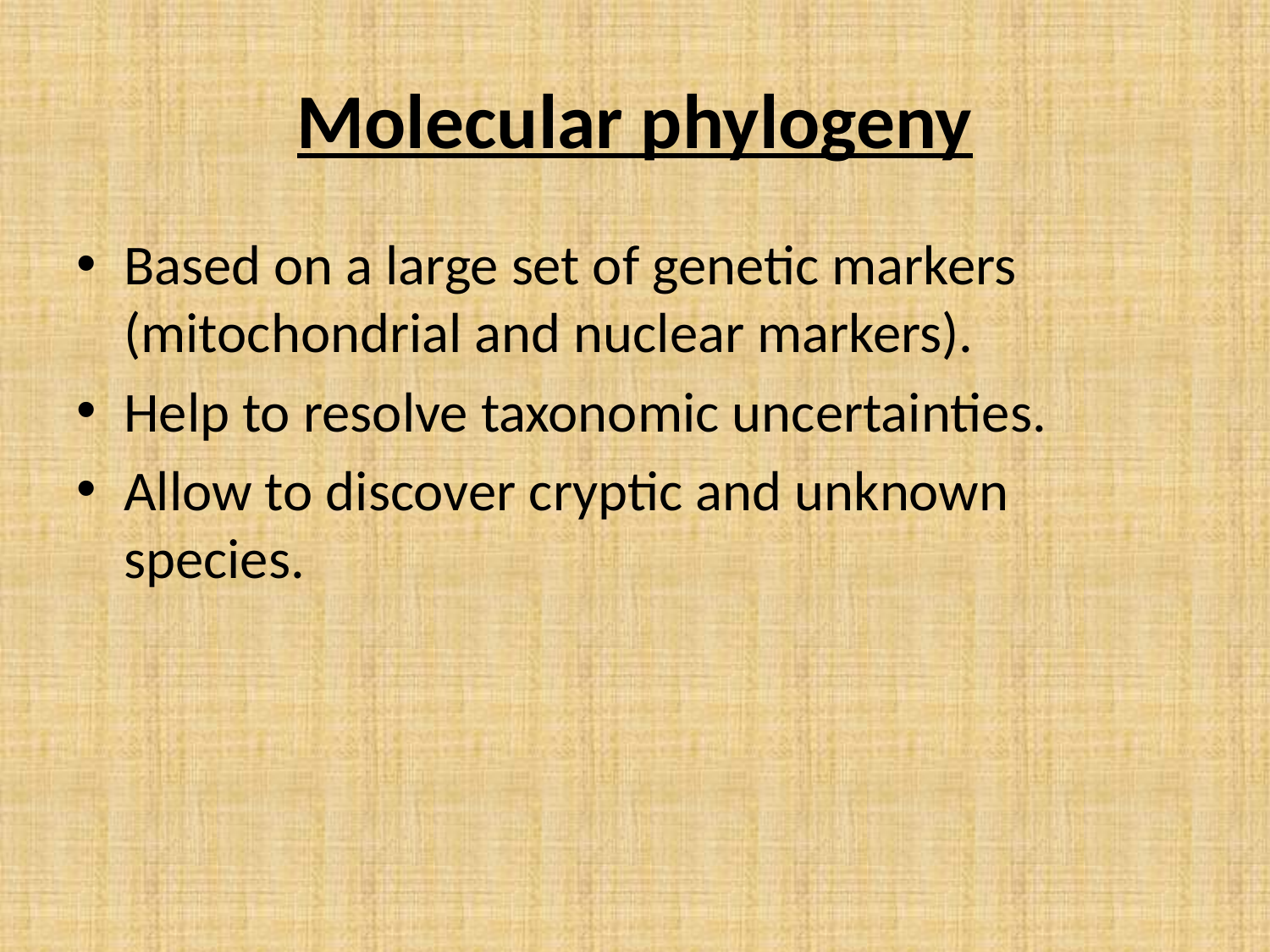

# Molecular phylogeny
Based on a large set of genetic markers (mitochondrial and nuclear markers).
Help to resolve taxonomic uncertainties.
Allow to discover cryptic and unknown species.